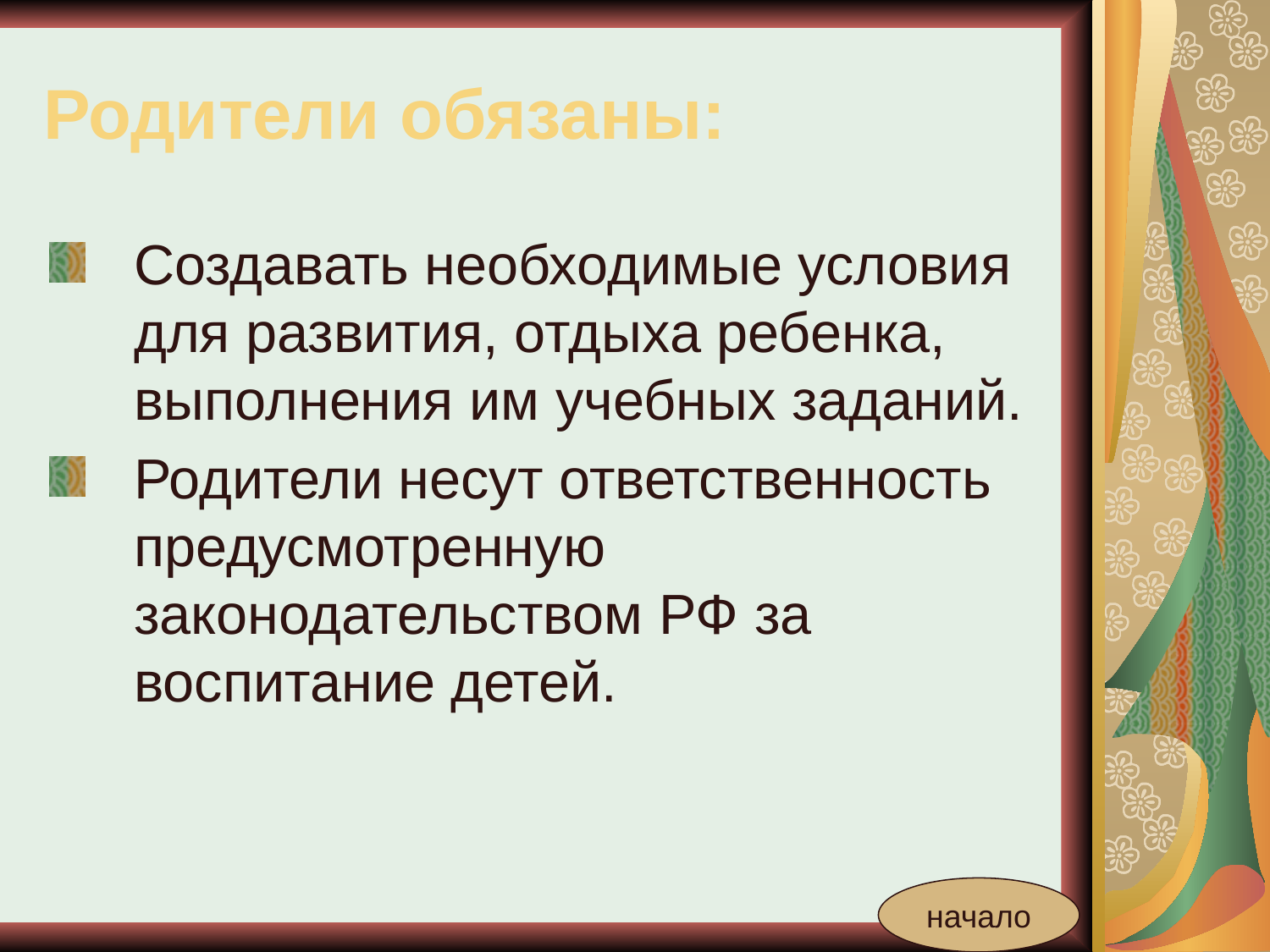

# Родители обязаны:
Создавать необходимые условия для развития, отдыха ребенка, выполнения им учебных заданий.
Родители несут ответственность предусмотренную законодательством РФ за воспитание детей.

начало